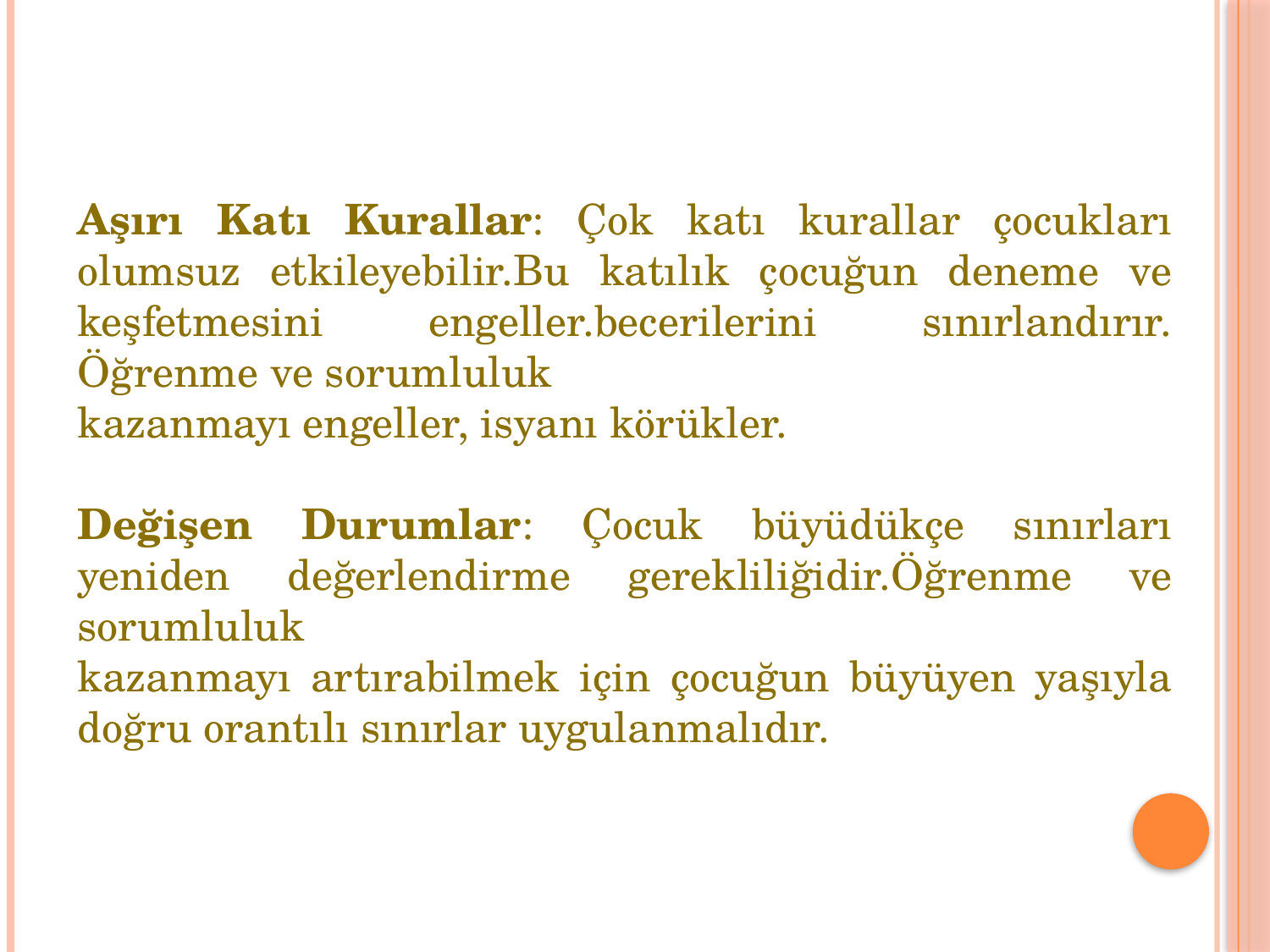

Aşırı Katı Kurallar: Çok katı kurallar çocukları olumsuz etkileyebilir.Bu katılık çocuğun deneme ve keşfetmesini engeller.becerilerini sınırlandırır. Öğrenme ve sorumluluk
kazanmayı engeller, isyanı körükler.

Değişen Durumlar: Çocuk büyüdükçe sınırları yeniden değerlendirme gerekliliğidir.Öğrenme ve sorumluluk
kazanmayı artırabilmek için çocuğun büyüyen yaşıyla doğru orantılı sınırlar uygulanmalıdır.